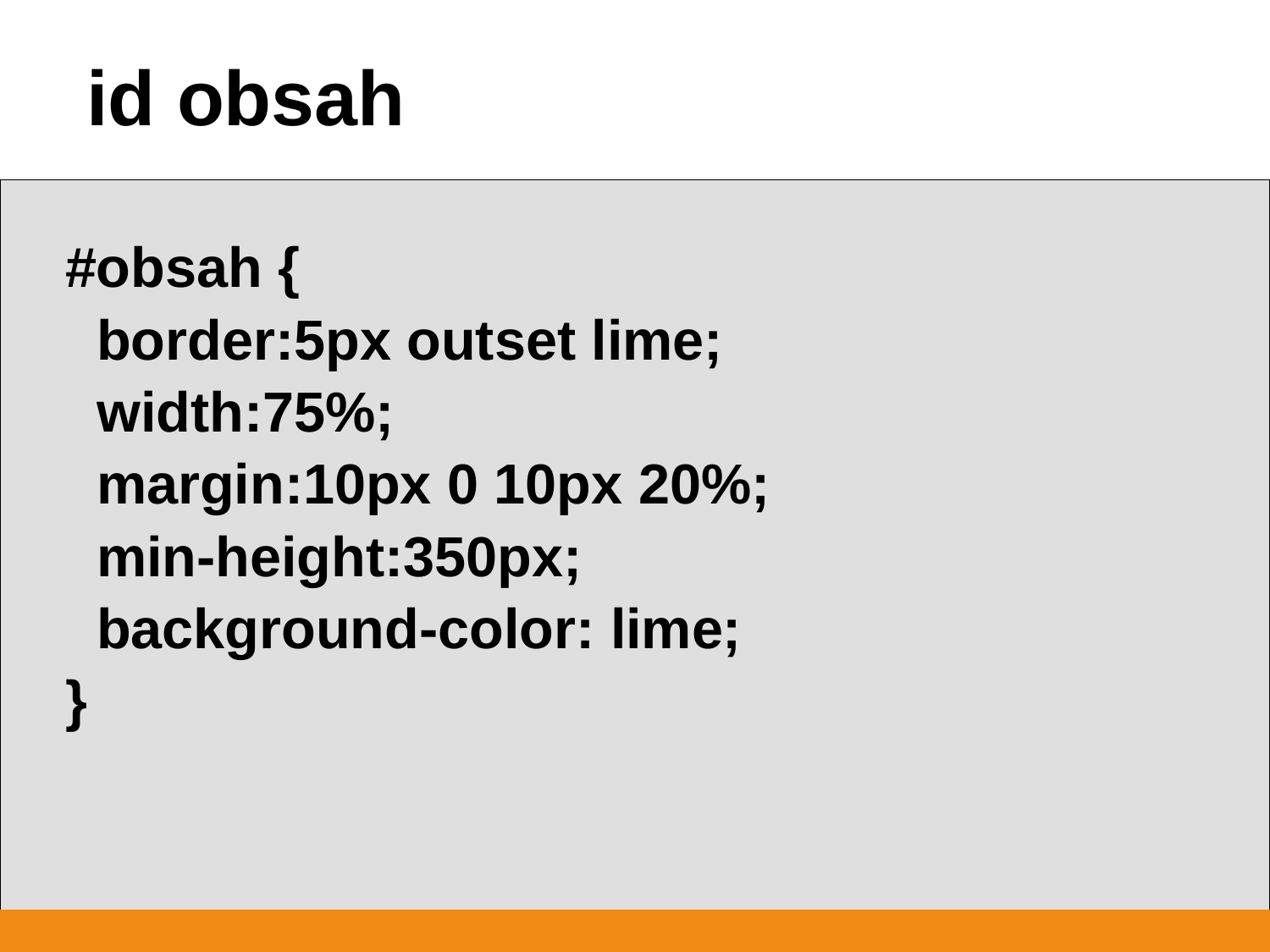

id obsah

#obsah {
  border:5px outset lime;
  width:75%;
  margin:10px 0 10px 20%;
  min-height:350px;
  background-color: lime;
}